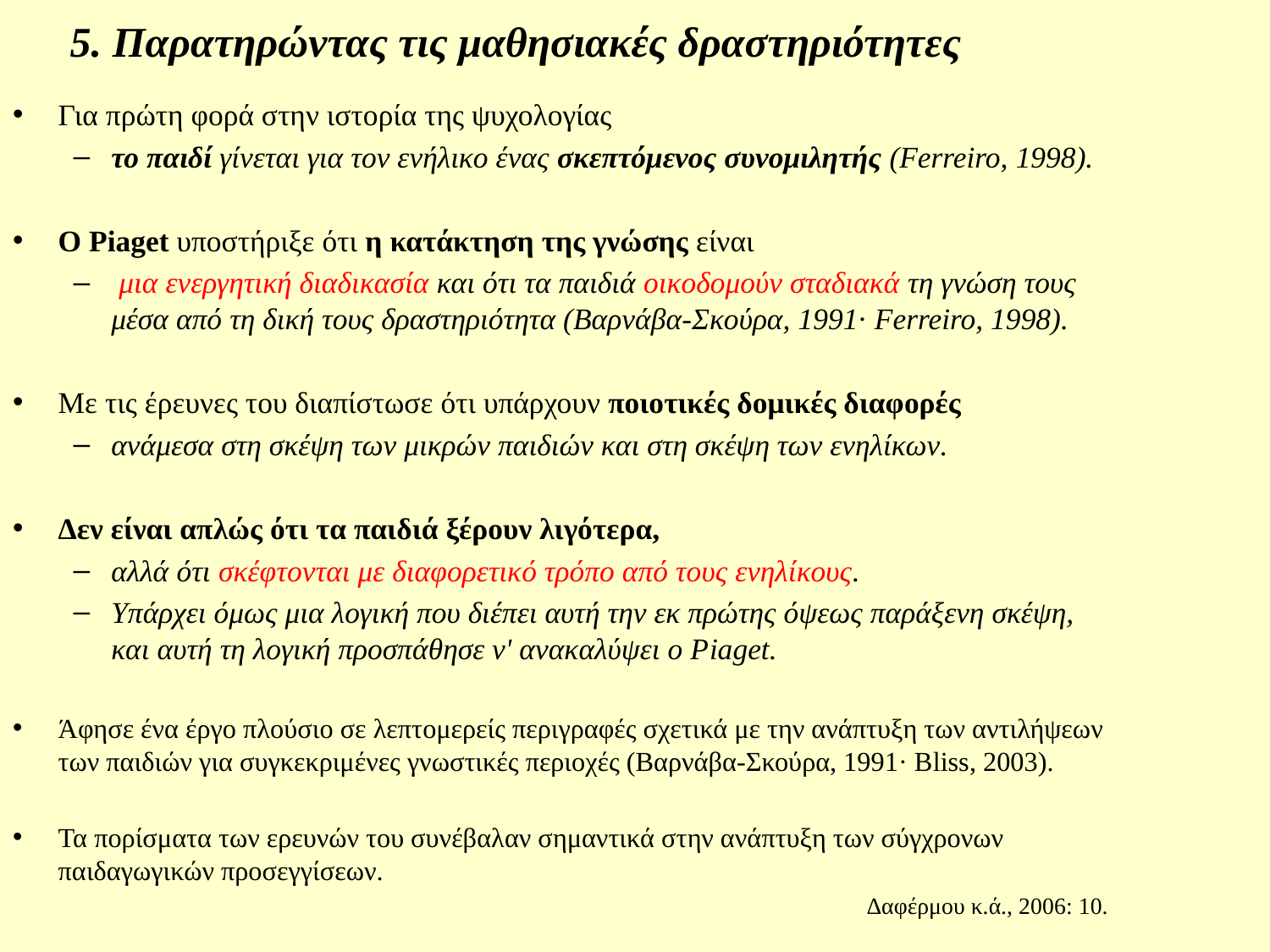

# 5. Παρατηρώντας τις μαθησιακές δραστηριότητες
Για πρώτη φορά στην ιστορία της ψυχολογίας
το παιδί γίνεται για τον ενήλικο ένας σκεπτόμενος συνομιλητής (Ferreiro, 1998).

Ο Ρiaget υποστήριξε ότι η κατάκτηση της γνώσης είναι
 μια ενεργητική διαδικασία και ότι τα παιδιά οικοδομούν σταδιακά τη γνώση τους μέσα από τη δική τους δραστηριότητα (Βαρνάβα-Σκούρα, 1991· Ferreiro, 1998).

Με τις έρευνες του διαπίστωσε ότι υπάρχουν ποιοτικές δομικές διαφορές
ανάμεσα στη σκέψη των μικρών παιδιών και στη σκέψη των ενηλίκων.

Δεν είναι απλώς ότι τα παιδιά ξέρουν λιγότερα,
αλλά ότι σκέφτονται με διαφορετικό τρόπο από τους ενηλίκους.
Υπάρχει όμως μια λογική που διέπει αυτή την εκ πρώτης όψεως παράξενη σκέψη, και αυτή τη λογική προσπάθησε ν' ανακαλύψει ο Ρiaget.

Άφησε ένα έργο πλούσιο σε λεπτομερείς περιγραφές σχετικά με την ανάπτυξη των αντιλήψεων των παιδιών για συγκεκριμένες γνωστικές περιοχές (Βαρνάβα-Σκούρα, 1991· Βliss, 2003).

Τα πορίσματα των ερευνών του συνέβαλαν σημαντικά στην ανάπτυξη των σύγχρονων παιδαγωγικών προσεγγίσεων.
Δαφέρμου κ.ά., 2006: 10.